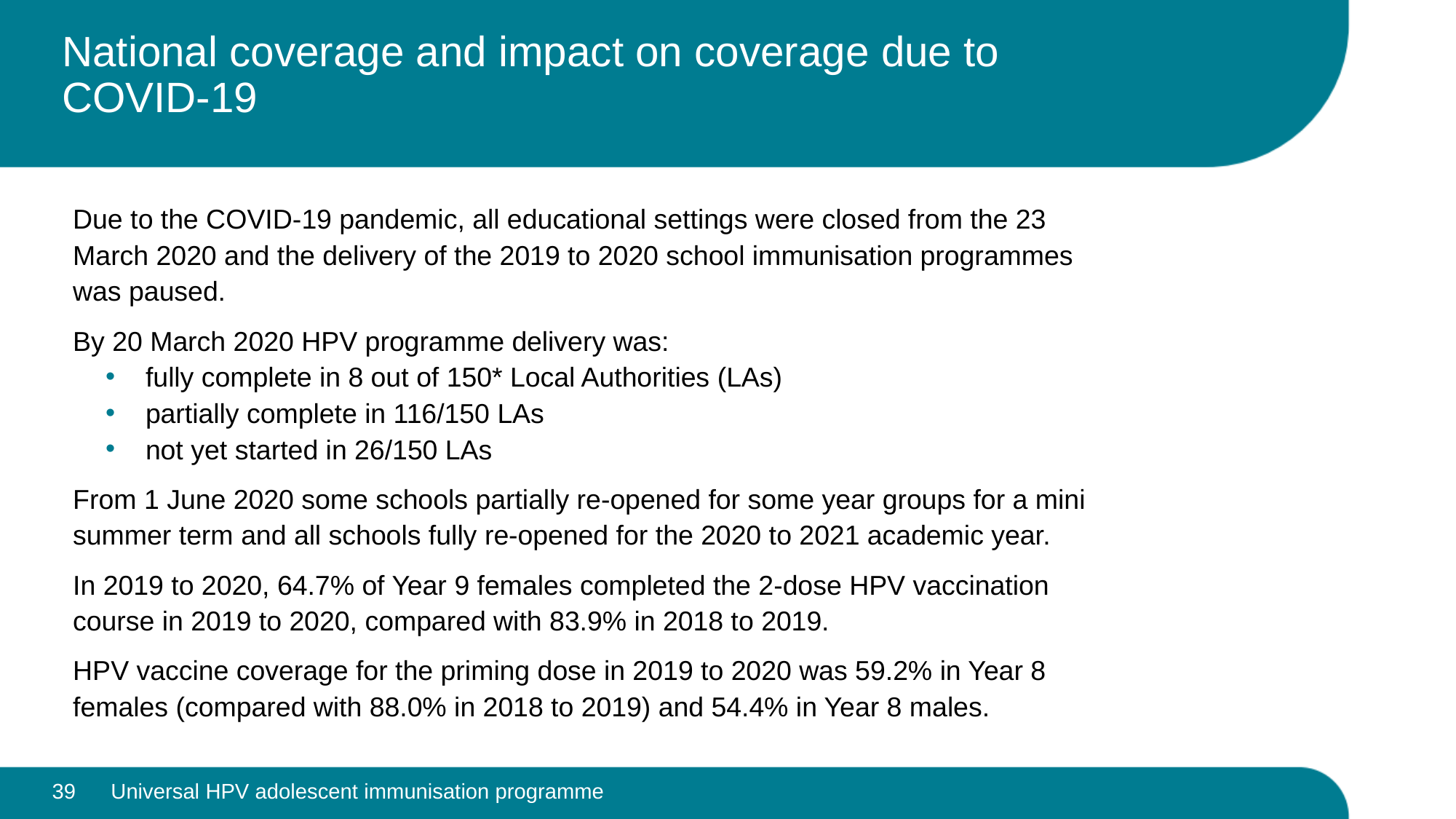

# National coverage and impact on coverage due to COVID-19

Due to the COVID-19 pandemic, all educational settings were closed from the 23 March 2020 and the delivery of the 2019 to 2020 school immunisation programmes was paused.
By 20 March 2020 HPV programme delivery was:
fully complete in 8 out of 150* Local Authorities (LAs)
partially complete in 116/150 LAs
not yet started in 26/150 LAs
From 1 June 2020 some schools partially re-opened for some year groups for a mini summer term and all schools fully re-opened for the 2020 to 2021 academic year.
In 2019 to 2020, 64.7% of Year 9 females completed the 2-dose HPV vaccination course in 2019 to 2020, compared with 83.9% in 2018 to 2019.
HPV vaccine coverage for the priming dose in 2019 to 2020 was 59.2% in Year 8 females (compared with 88.0% in 2018 to 2019) and 54.4% in Year 8 males.

39
Universal HPV adolescent immunisation programme